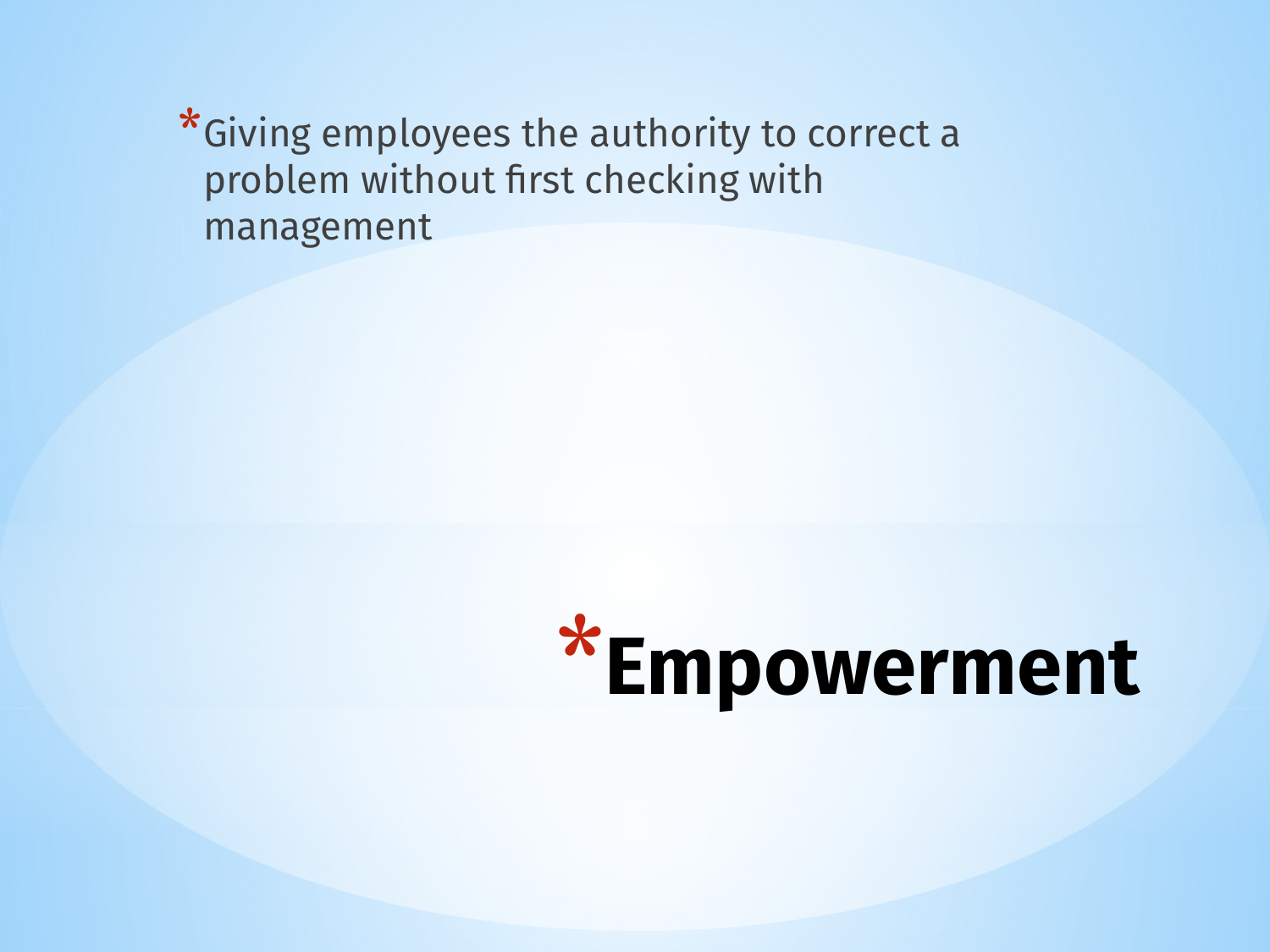

Giving employees the authority to correct a problem without first checking with management
# Empowerment